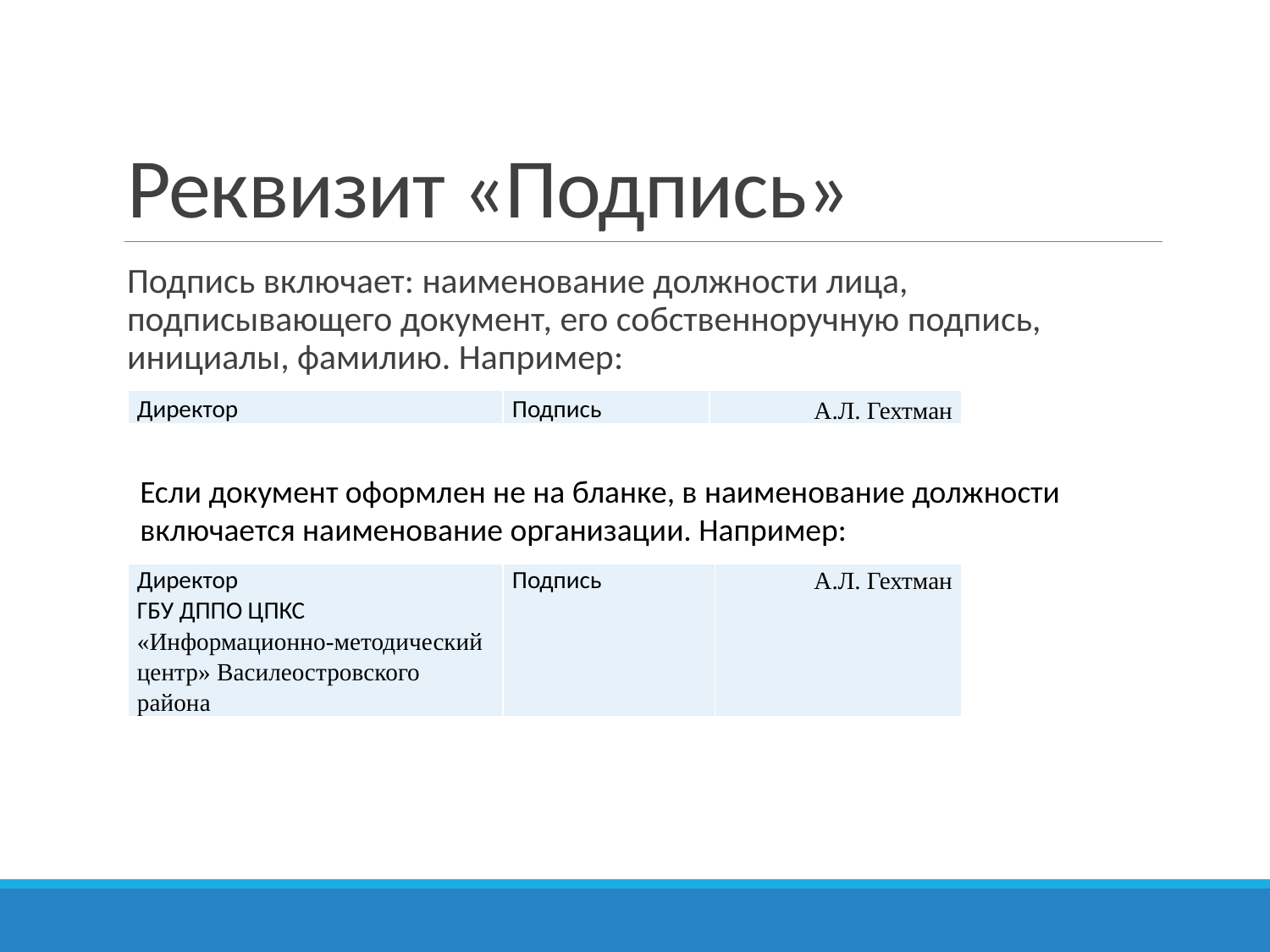

# Реквизит «Подпись»
Подпись включает: наименование должности лица, подписывающего документ, его собственноручную подпись, инициалы, фамилию. Например:

| Директор | Подпись | А.Л. Гехтман |
| --- | --- | --- |
Если документ оформлен не на бланке, в наименование должности включается наименование организации. Например:

| Директор ‎ГБУ ДППО ЦПКС «Информационно-методический центр» Василеостровского района | Подпись | А.Л. Гехтман |
| --- | --- | --- |